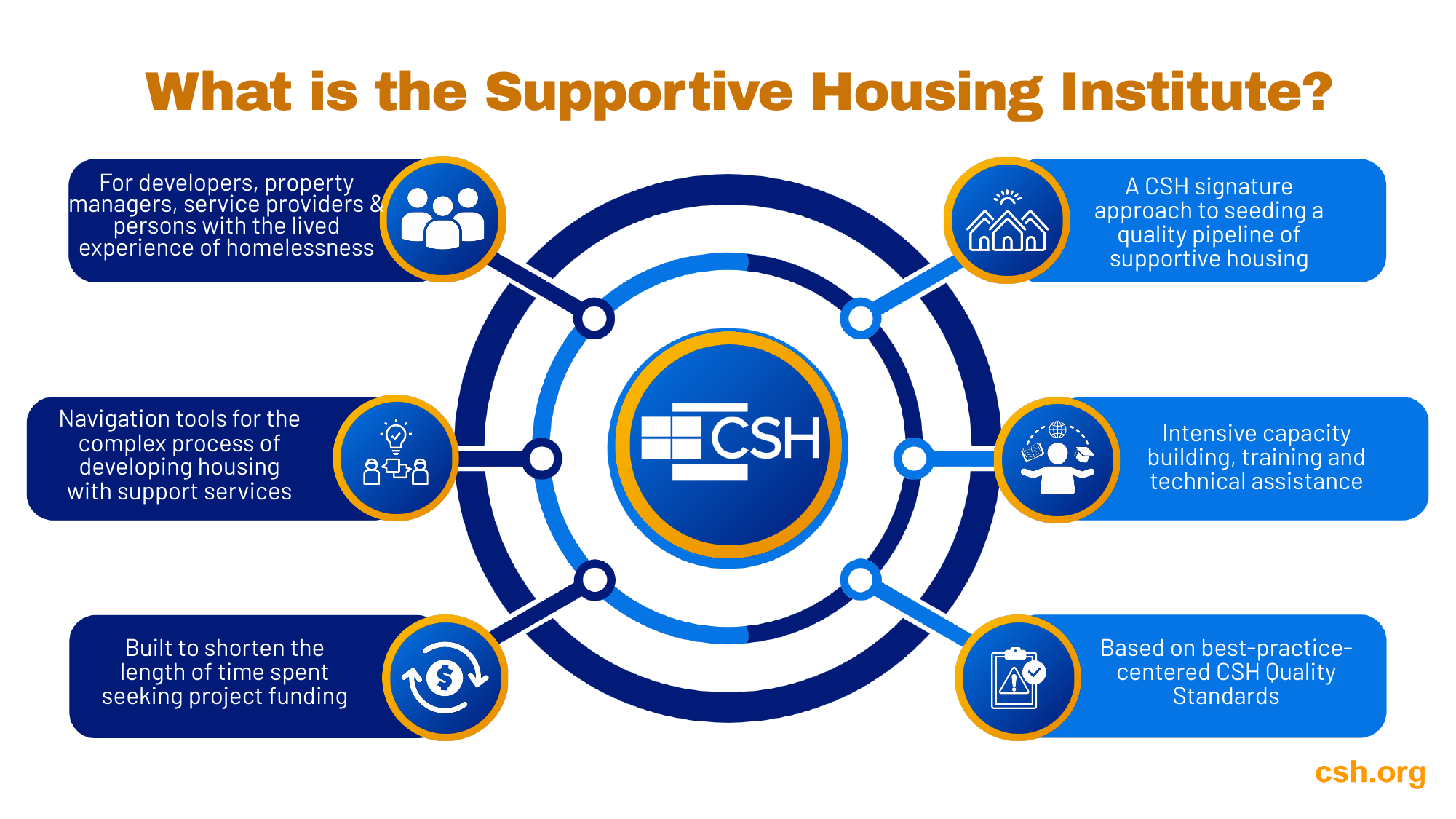

What is the Supportive Housing Institute?

For developers, property managers, service providers​ & persons with the lived experience of homelessness
A CSH signature approach to seeding a quality pipeline of supportive housing​

Navigation tools for the complex process of developing housing with support services​

Intensive capacity building, training and technical assistance

Based on best-practice-centered CSH Quality Standards
Built to shorten the length of time spent seeking project funding